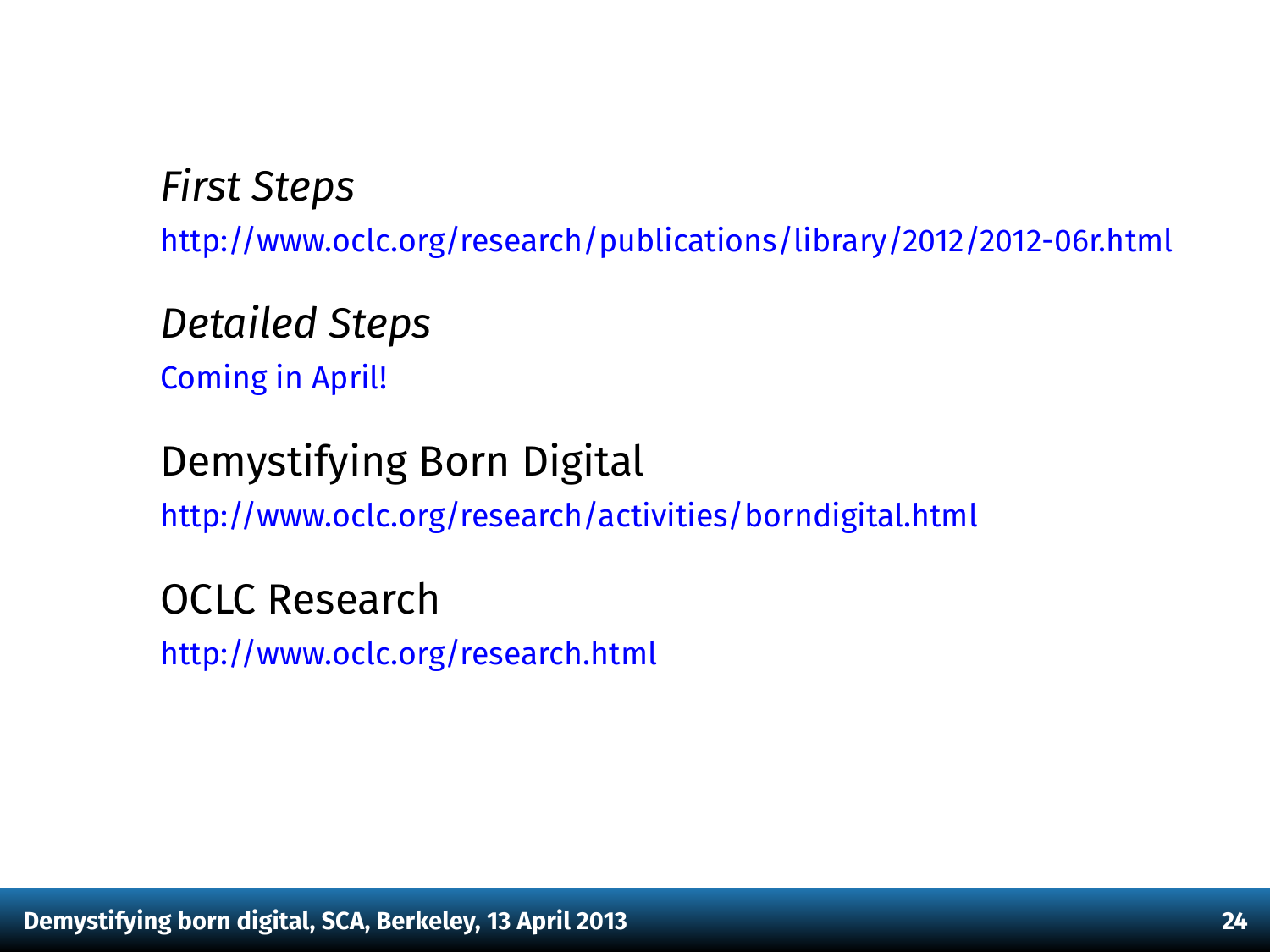

First Steps
http://www.oclc.org/research/publications/library/2012/2012-06r.html

Detailed Steps
Coming in April!

Demystifying Born Digital
http://www.oclc.org/research/activities/borndigital.html

OCLC Research
http://www.oclc.org/research.html